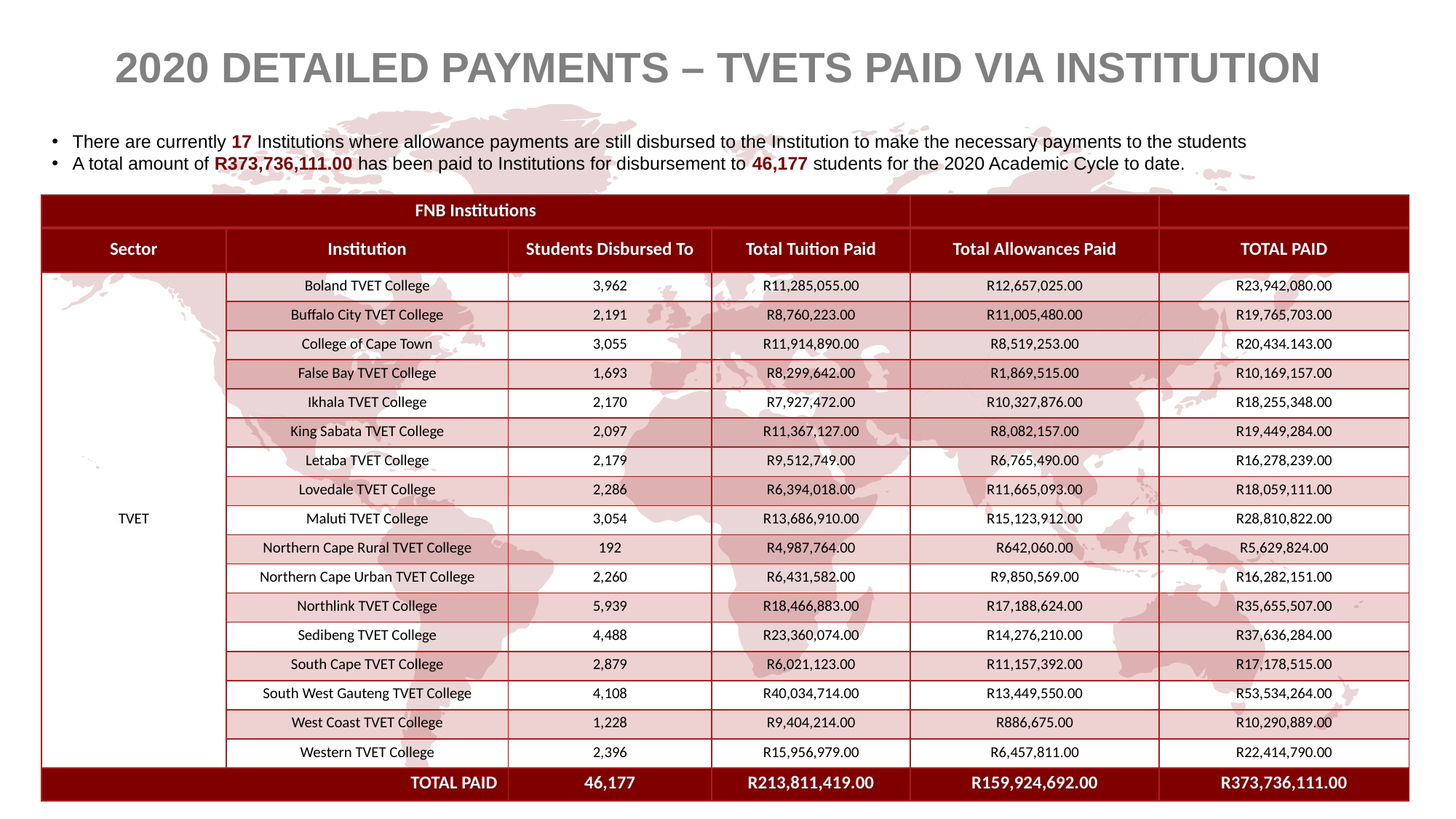

2020 DETAILED PAYMENTS – TVETS PAID VIA INSTITUTION

There are currently 17 Institutions where allowance payments are still disbursed to the Institution to make the necessary payments to the students
A total amount of R373,736,111.00 has been paid to Institutions for disbursement to 46,177 students for the 2020 Academic Cycle to date.

| FNB Institutions |  |  |  |  |  |
| --- | --- | --- | --- | --- | --- |
| Sector | Institution | Students Disbursed To | Total Tuition Paid | Total Allowances Paid | TOTAL PAID |
| TVET | Boland TVET College | 3,962 | R11,285,055.00 | R12,657,025.00 | R23,942,080.00 |
|  | Buffalo City TVET College | 2,191 | R8,760,223.00 | R11,005,480.00 | R19,765,703.00 |
|  | College of Cape Town | 3,055 | R11,914,890.00 | R8,519,253.00 | R20,434.143.00 |
|  | False Bay TVET College | 1,693 | R8,299,642.00 | R1,869,515.00 | R10,169,157.00 |
|  | Ikhala TVET College | 2,170 | R7,927,472.00 | R10,327,876.00 | R18,255,348.00 |
|  | King Sabata TVET College | 2,097 | R11,367,127.00 | R8,082,157.00 | R19,449,284.00 |
|  | Letaba TVET College | 2,179 | R9,512,749.00 | R6,765,490.00 | R16,278,239.00 |
|  | Lovedale TVET College | 2,286 | R6,394,018.00 | R11,665,093.00 | R18,059,111.00 |
|  | Maluti TVET College | 3,054 | R13,686,910.00 | R15,123,912.00 | R28,810,822.00 |
|  | Northern Cape Rural TVET College | 192 | R4,987,764.00 | R642,060.00 | R5,629,824.00 |
|  | Northern Cape Urban TVET College | 2,260 | R6,431,582.00 | R9,850,569.00 | R16,282,151.00 |
|  | Northlink TVET College | 5,939 | R18,466,883.00 | R17,188,624.00 | R35,655,507.00 |
|  | Sedibeng TVET College | 4,488 | R23,360,074.00 | R14,276,210.00 | R37,636,284.00 |
|  | South Cape TVET College | 2,879 | R6,021,123.00 | R11,157,392.00 | R17,178,515.00 |
|  | South West Gauteng TVET College | 4,108 | R40,034,714.00 | R13,449,550.00 | R53,534,264.00 |
|  | West Coast TVET College | 1,228 | R9,404,214.00 | R886,675.00 | R10,290,889.00 |
|  | Western TVET College | 2,396 | R15,956,979.00 | R6,457,811.00 | R22,414,790.00 |
| TOTAL PAID |  | 46,177 | R213,811,419.00 | R159,924,692.00 | R373,736,111.00 |